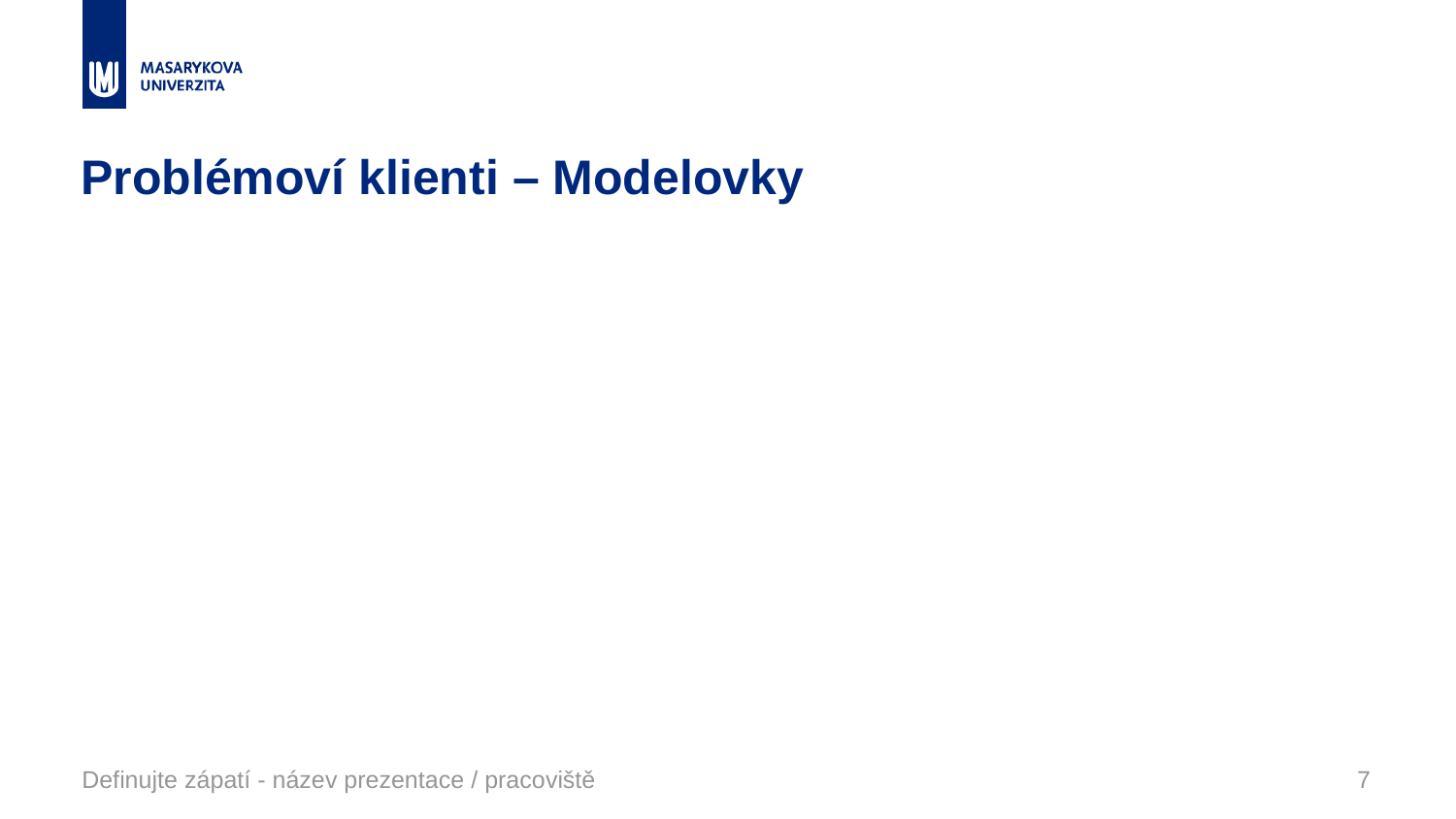

# Problémoví klienti – Modelovky

Definujte zápatí - název prezentace / pracoviště
7